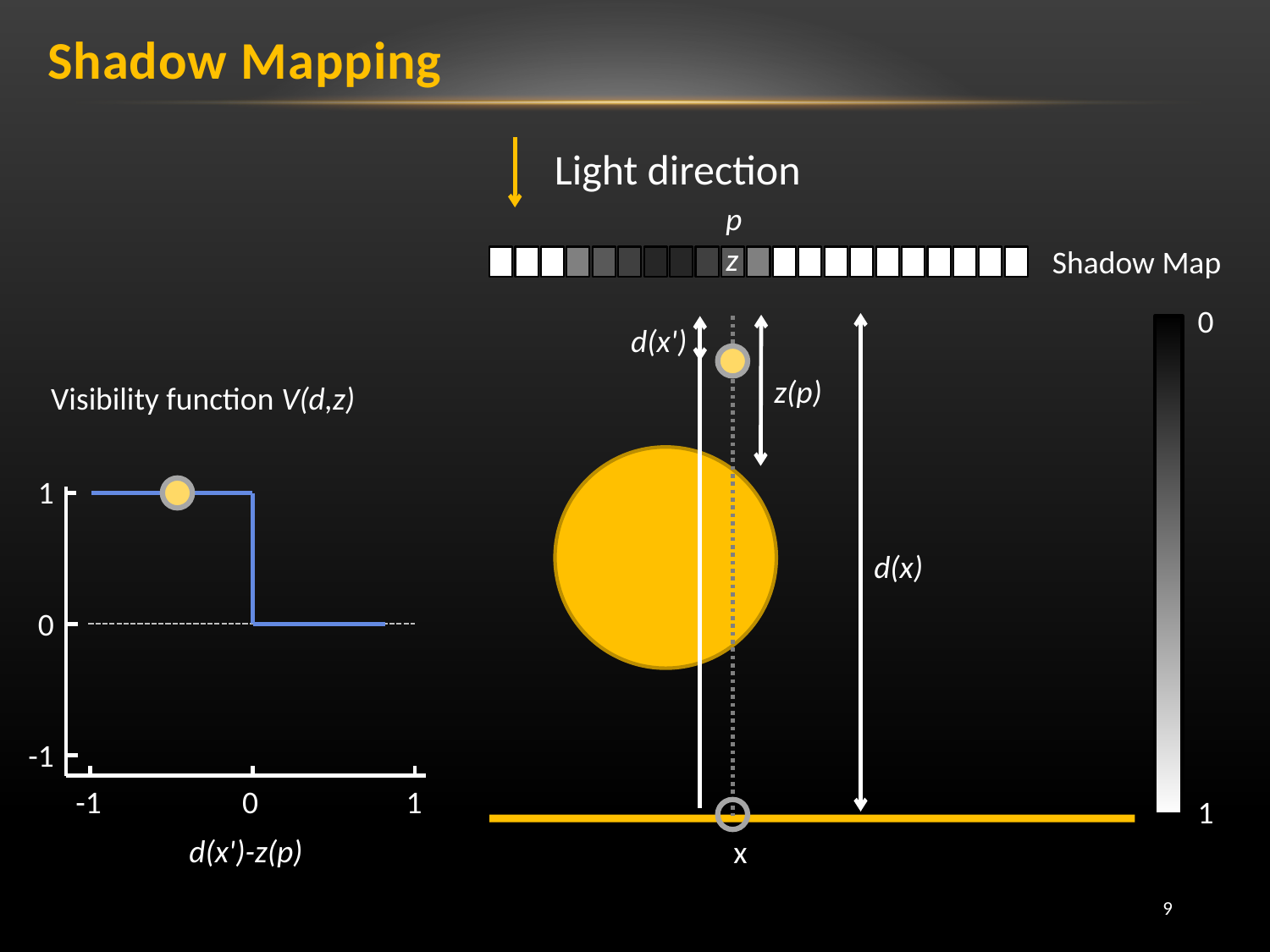

# Shadow Mapping
Light direction
p
z
Shadow Map

0

1
d(x')

z(p)
Visibility function V(d,z)

1
0
-1
-1
0
1

d(x)

d(x')-z(p)
x
9